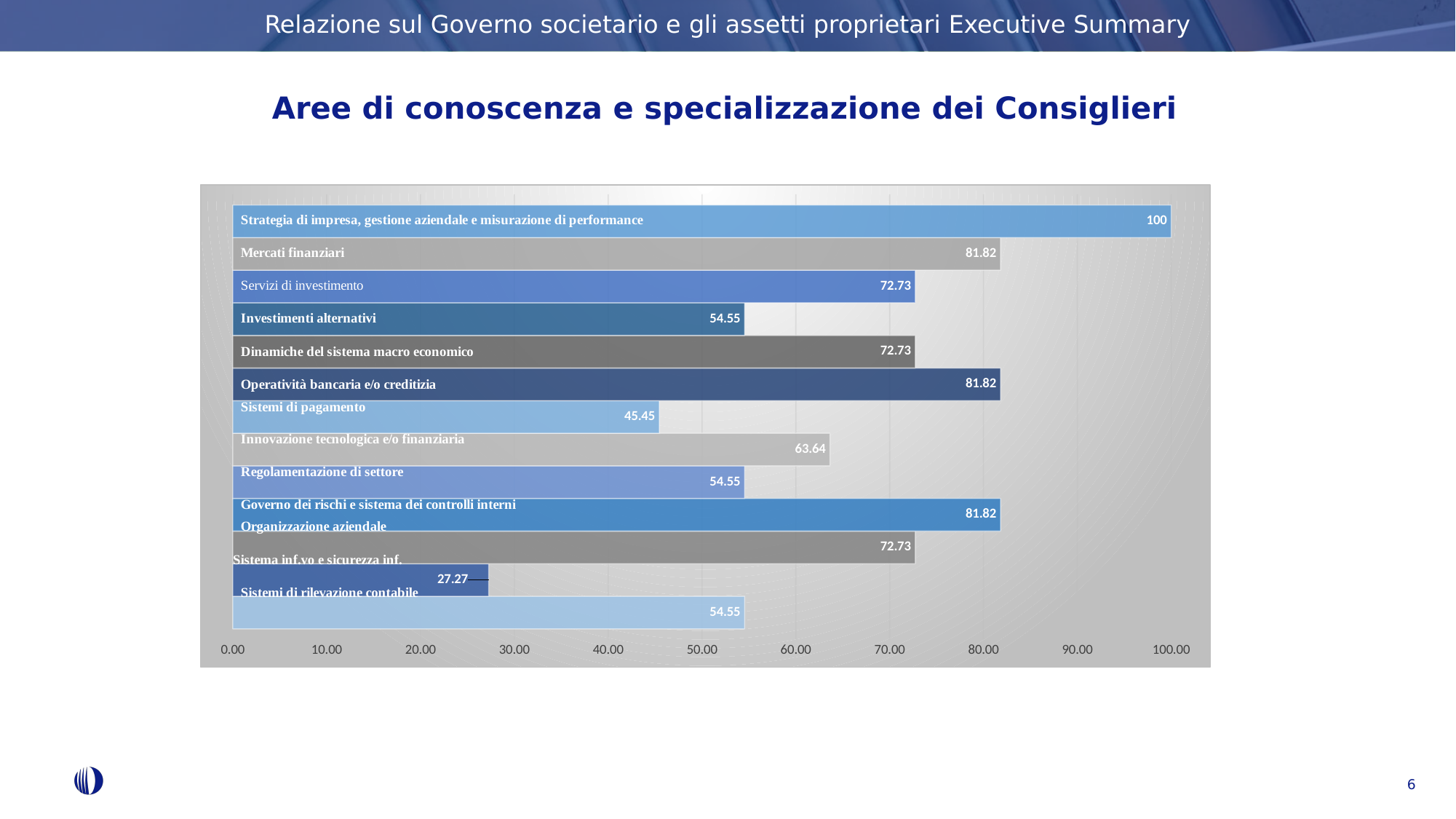

Relazione sul Governo societario e gli assetti proprietari Executive Summary
Aree di conoscenza e specializzazione dei Consiglieri

### Chart

| Category | Sistemi di rilevazione contabile | Sistemi informativi e/o sicurezza informatica | Organizzazione aziendale | Governo dei rischi e sistema dei controlli interni | Regolamentazione di settore | Innovazione tecnologica e/o finanziaria | Sistemi di pagamento | Operatività bancaria e/o creditizia | Dinamiche del sistema macro economico | Investimenti alternativi | Servizi di investimento | Mercati finanziari | Strategia di impresa, gestione aziendale e misurazione di performance |
|---|---|---|---|---|---|---|---|---|---|---|---|---|---|
|  | 54.54545454545455 | 27.272727272727273 | 72.72727272727273 | 81.81818181818181 | 54.54545454545455 | 63.63636363636363 | 45.45454545454545 | 81.81818181818181 | 72.72727272727273 | 54.54545454545455 | 72.72727272727273 | 81.81818181818181 | 100.0 |
6